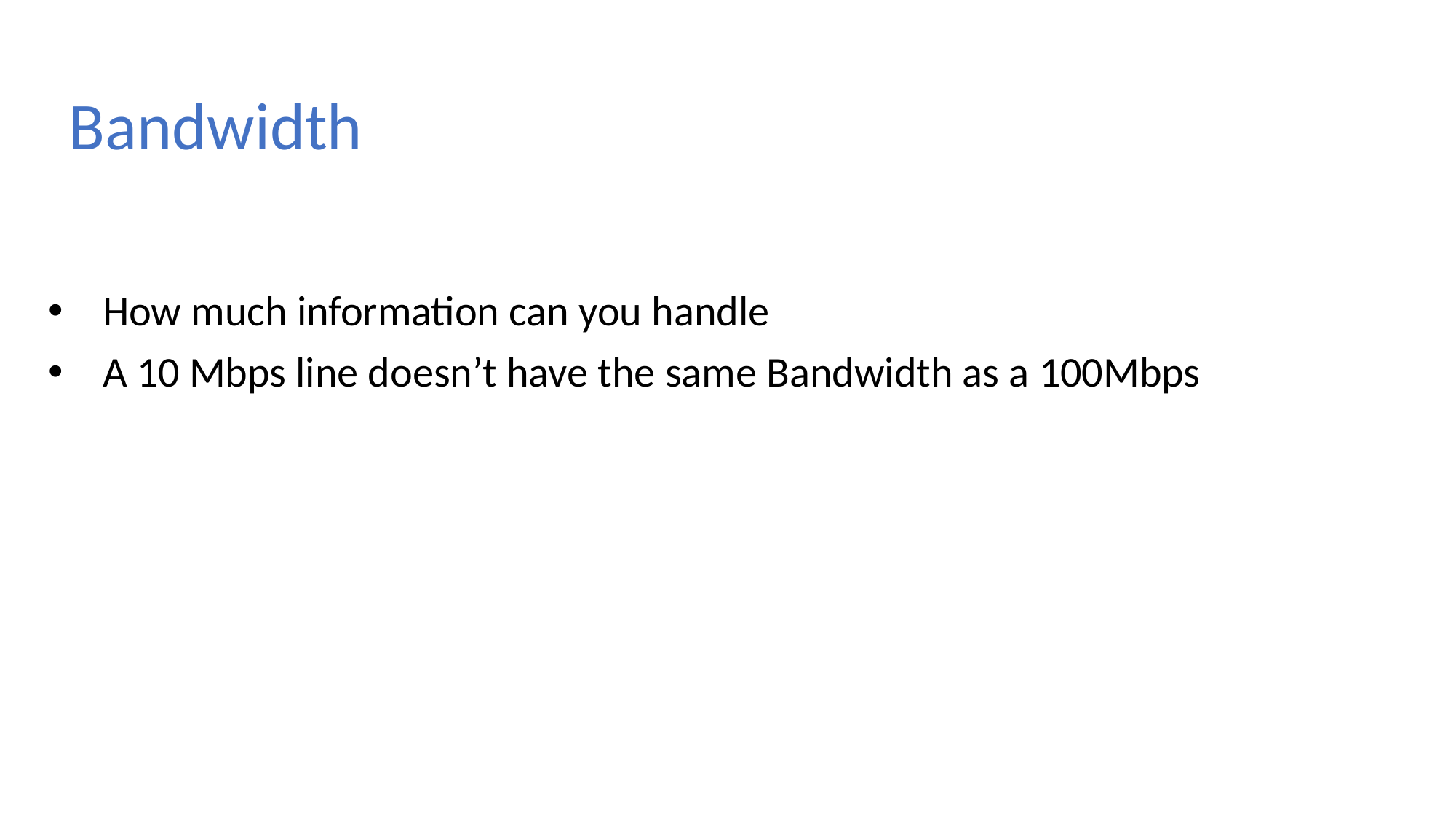

Bandwidth

How much information can you handle
A 10 Mbps line doesn’t have the same Bandwidth as a 100Mbps